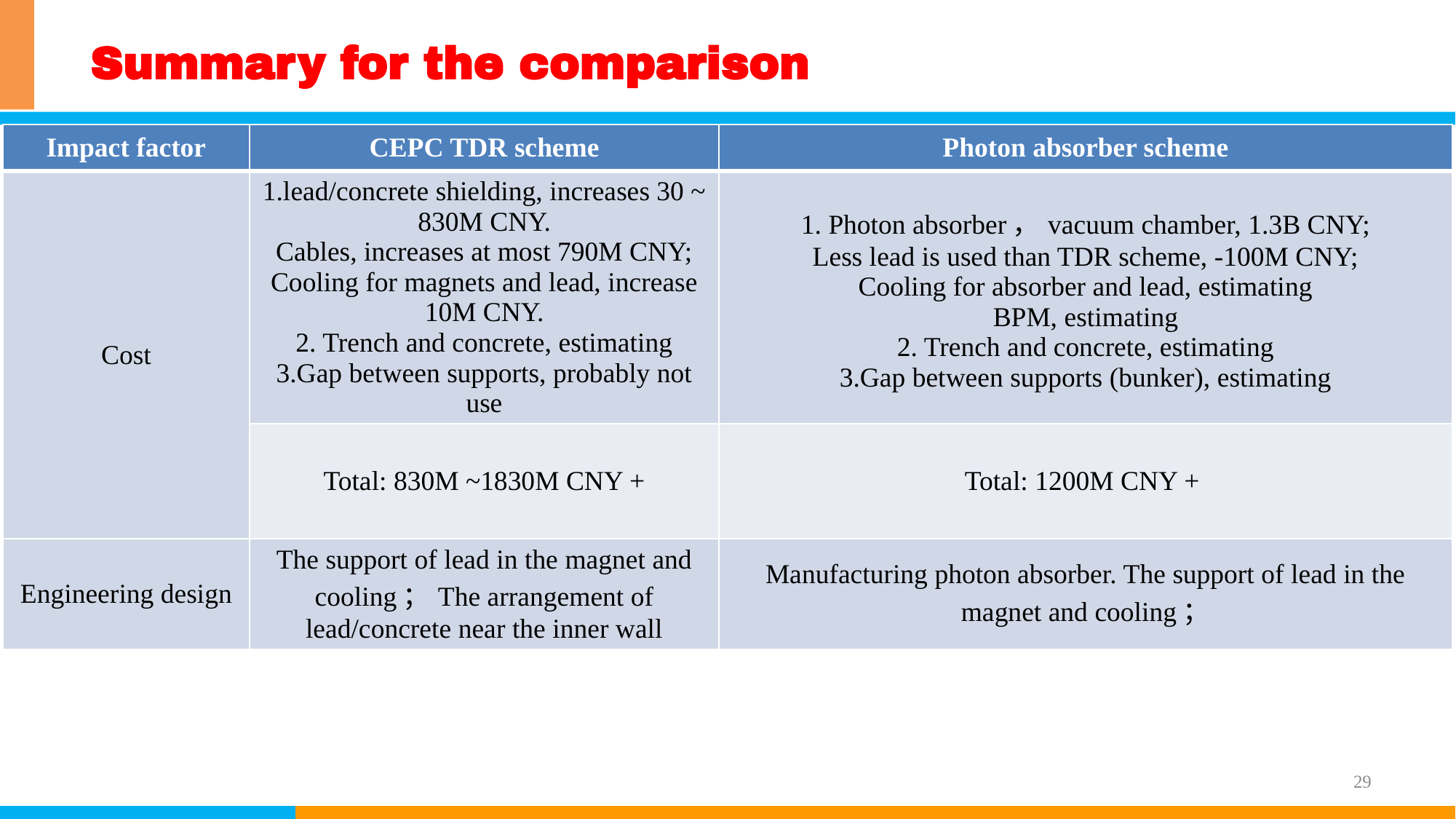

# Summary for the comparison
| Impact factor | CEPC TDR scheme | Photon absorber scheme |
| --- | --- | --- |
| Cost | 1.lead/concrete shielding, increases 30 ~ 830M CNY. Cables, increases at most 790M CNY; Cooling for magnets and lead, increase 10M CNY. 2. Trench and concrete, estimating 3.Gap between supports, probably not use | 1. Photon absorber，vacuum chamber, 1.3B CNY; Less lead is used than TDR scheme, -100M CNY; Cooling for absorber and lead, estimating BPM, estimating 2. Trench and concrete, estimating 3.Gap between supports (bunker), estimating |
|  | Total: 830M ~1830M CNY + | Total: 1200M CNY + |
| Engineering design | The support of lead in the magnet and cooling；The arrangement of lead/concrete near the inner wall | Manufacturing photon absorber. The support of lead in the magnet and cooling； |

29